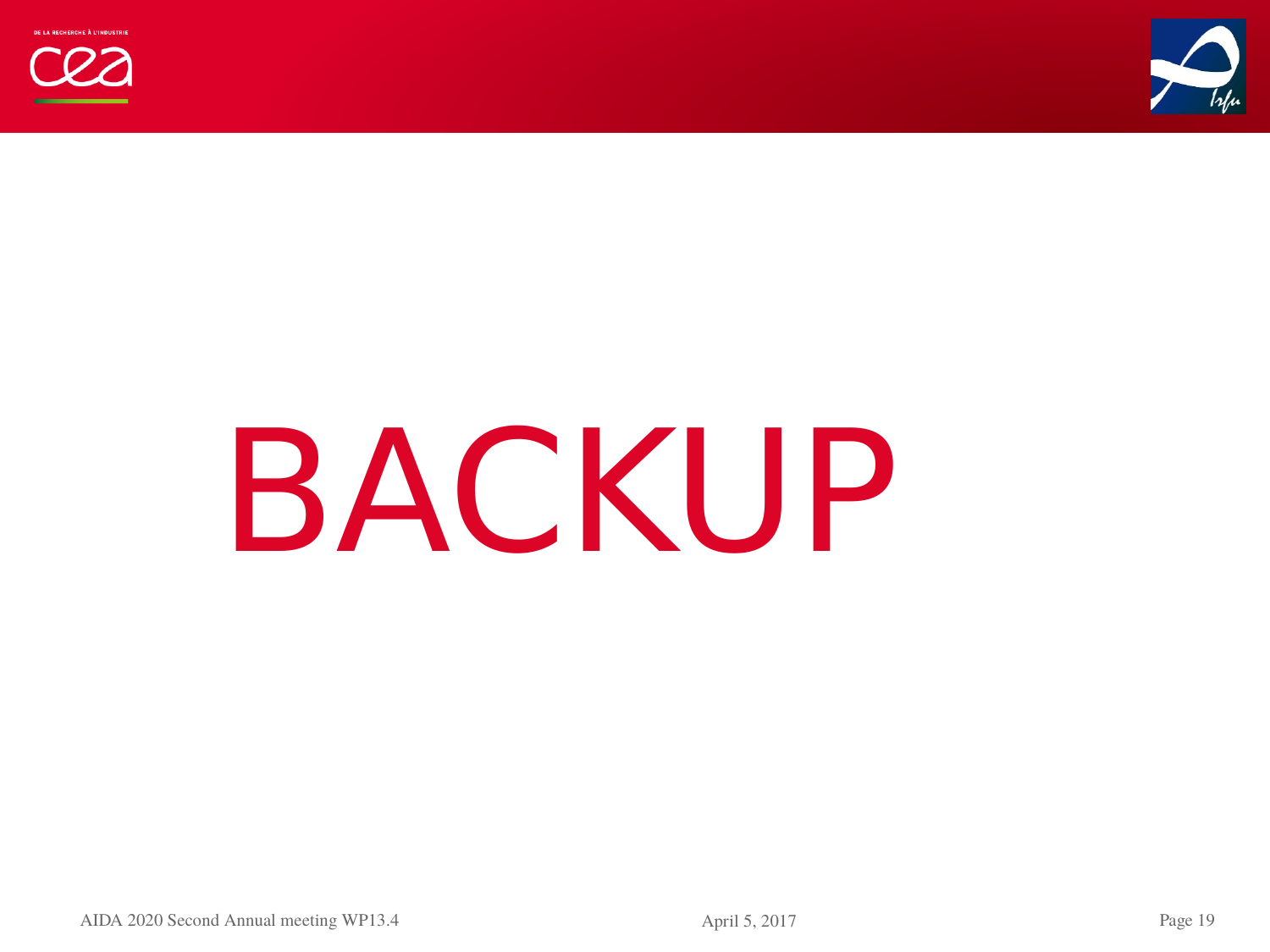

BACKUP
AIDA 2020 Second Annual meeting WP13.4
April 5, 2017
Page 19